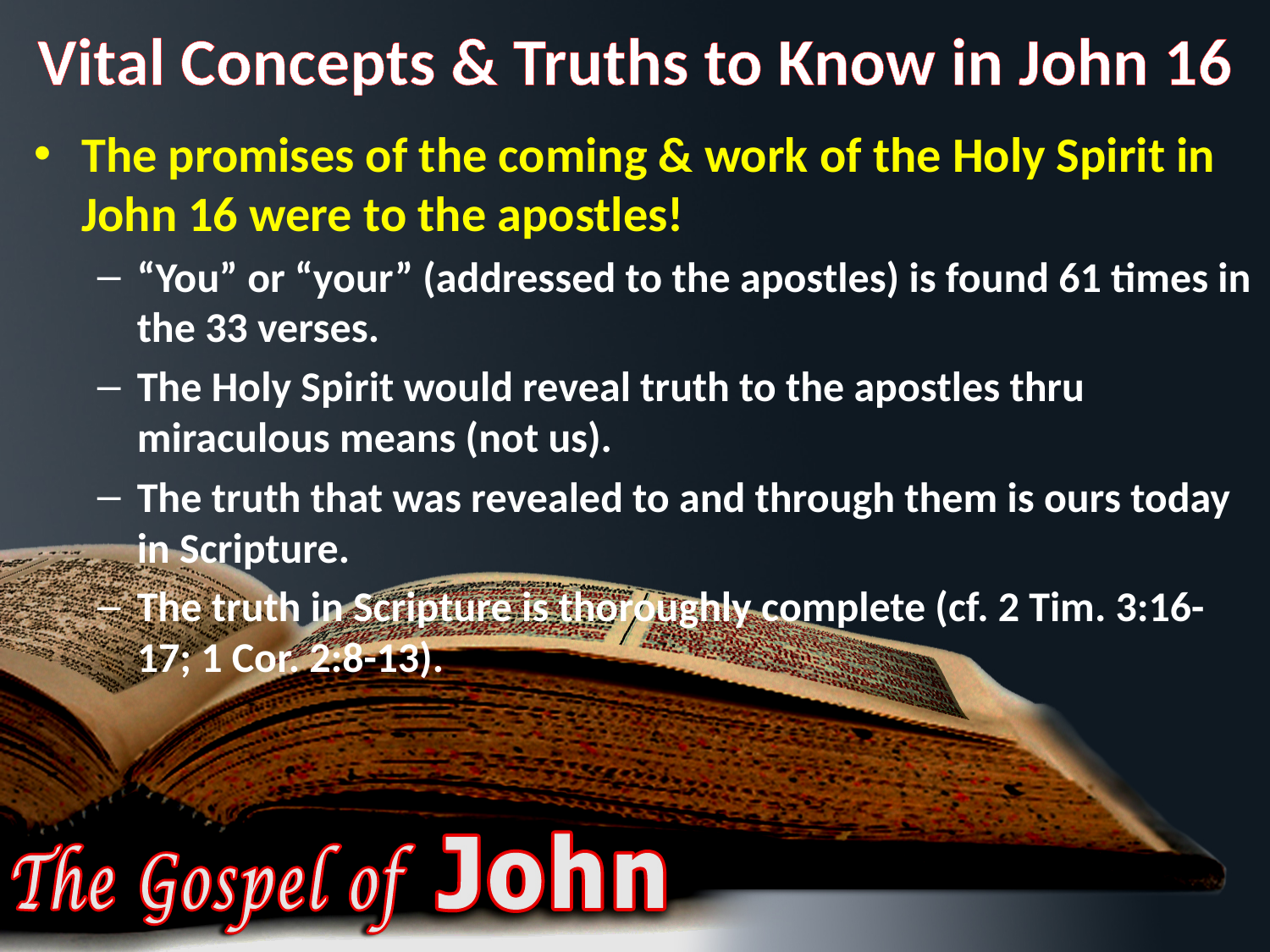

# Vital Concepts & Truths to Know in John 16
The promises of the coming & work of the Holy Spirit in John 16 were to the apostles!
“You” or “your” (addressed to the apostles) is found 61 times in the 33 verses.
The Holy Spirit would reveal truth to the apostles thru miraculous means (not us).
The truth that was revealed to and through them is ours today in Scripture.
The truth in Scripture is thoroughly complete (cf. 2 Tim. 3:16-17; 1 Cor. 2:8-13).